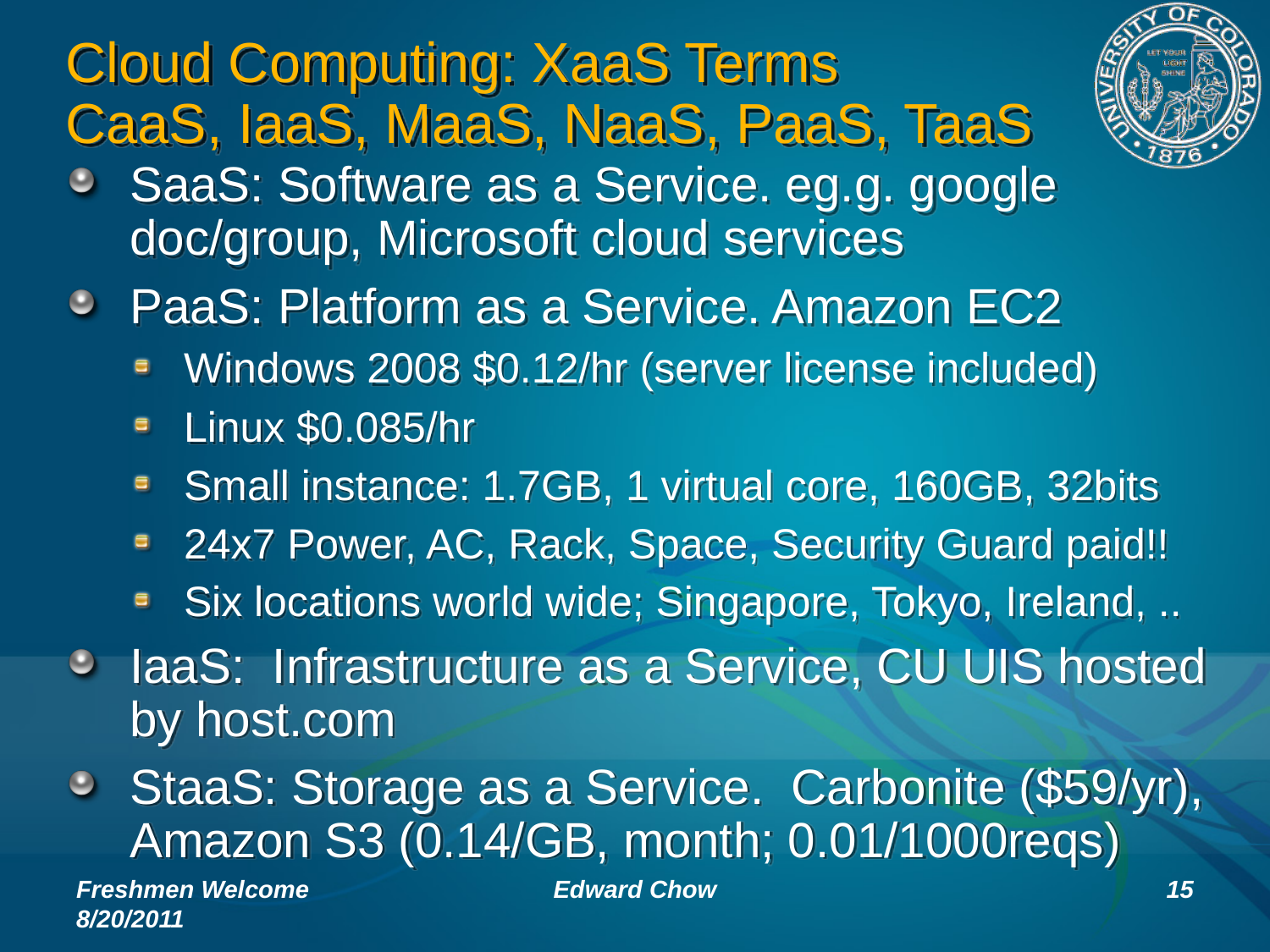

# Cloud Computing: XaaS Terms CaaS, IaaS, MaaS, NaaS, PaaS, TaaS
SaaS: Software as a Service. eg.g. google doc/group, Microsoft cloud services
PaaS: Platform as a Service. Amazon EC2
Windows 2008 $0.12/hr (server license included)
Linux $0.085/hr
Small instance: 1.7GB, 1 virtual core, 160GB, 32bits
24x7 Power, AC, Rack, Space, Security Guard paid!!
Six locations world wide; Singapore, Tokyo, Ireland, ..
IaaS:  Infrastructure as a Service, CU UIS hosted by host.com
StaaS: Storage as a Service.  Carbonite ($59/yr), Amazon S3 (0.14/GB, month; 0.01/1000reqs)

Freshmen Welcome 8/20/2011
Edward Chow
15